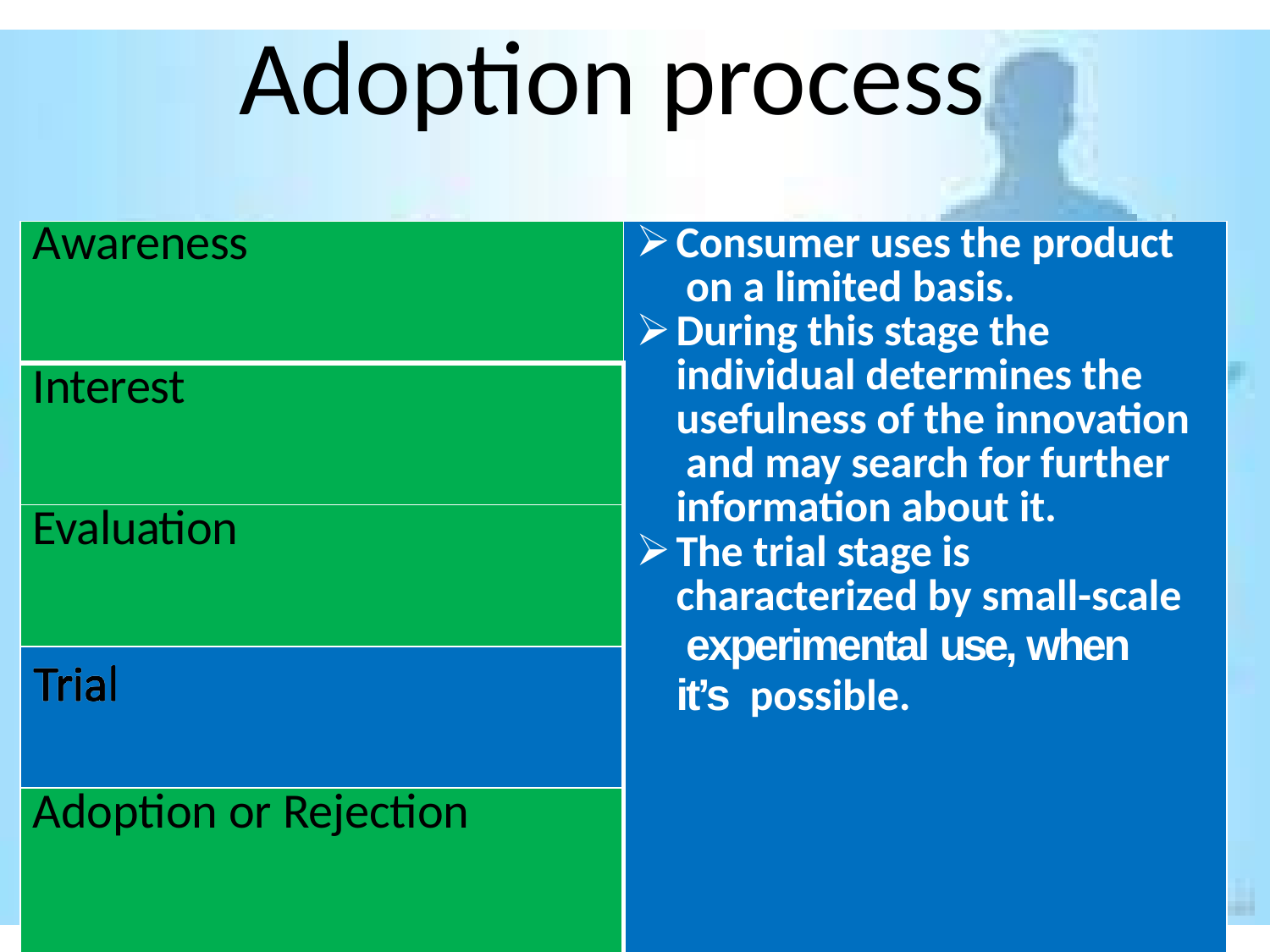

# Adoption process

| Awareness | Consumer uses the product on a limited basis. During this stage the individual determines the usefulness of the innovation and may search for further information about it. The trial stage is characterized by small-scale experimental use, when it’s possible. |
| --- | --- |
| Interest |  |
| Evaluation |  |
|  |  |
| Adoption or Rejection |  |